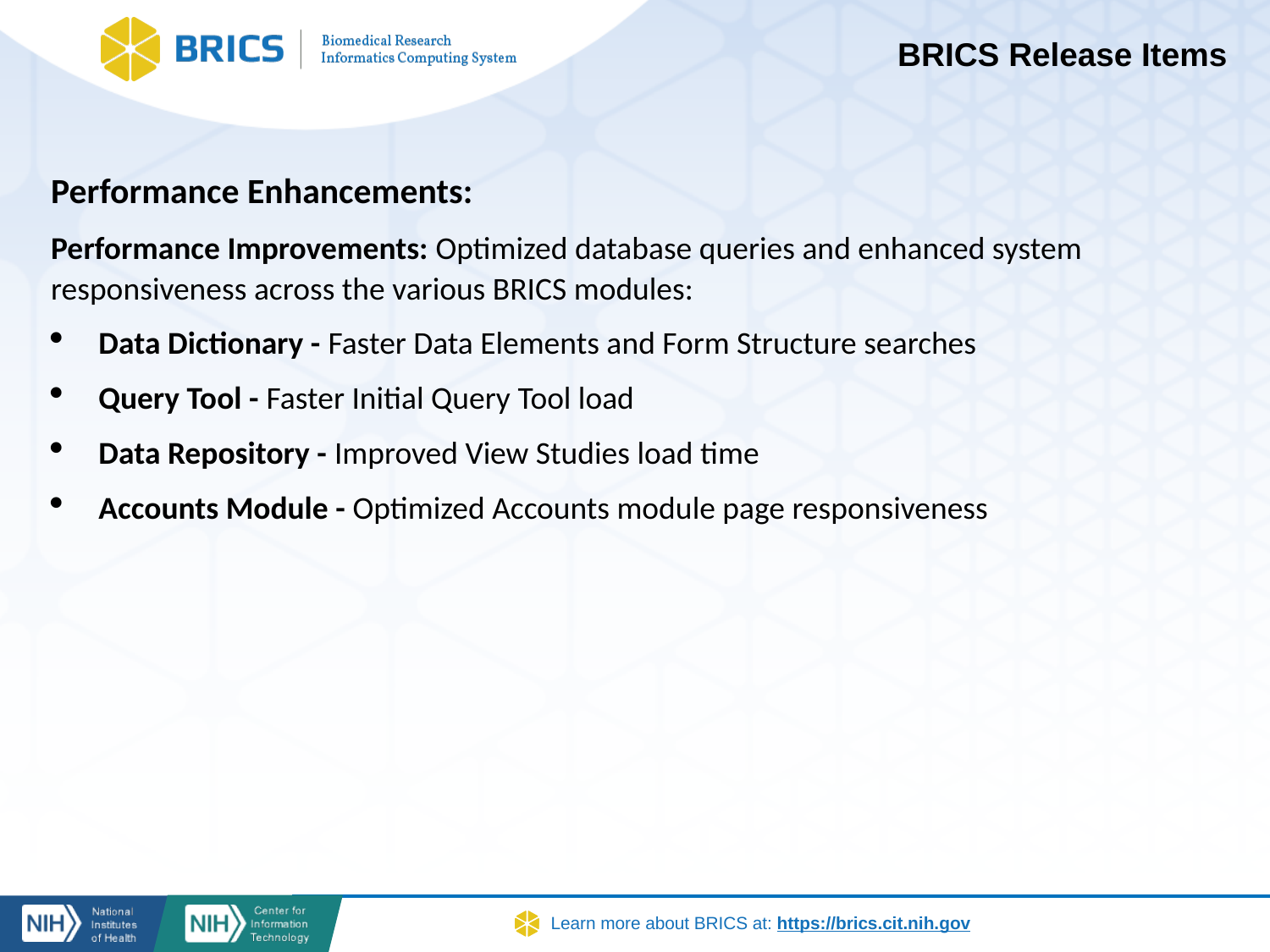

# BRICS Release Items
Performance Enhancements:
Performance Improvements: Optimized database queries and enhanced system responsiveness across the various BRICS modules:
Data Dictionary - Faster Data Elements and Form Structure searches
Query Tool - Faster Initial Query Tool load
Data Repository - Improved View Studies load time
Accounts Module - Optimized Accounts module page responsiveness